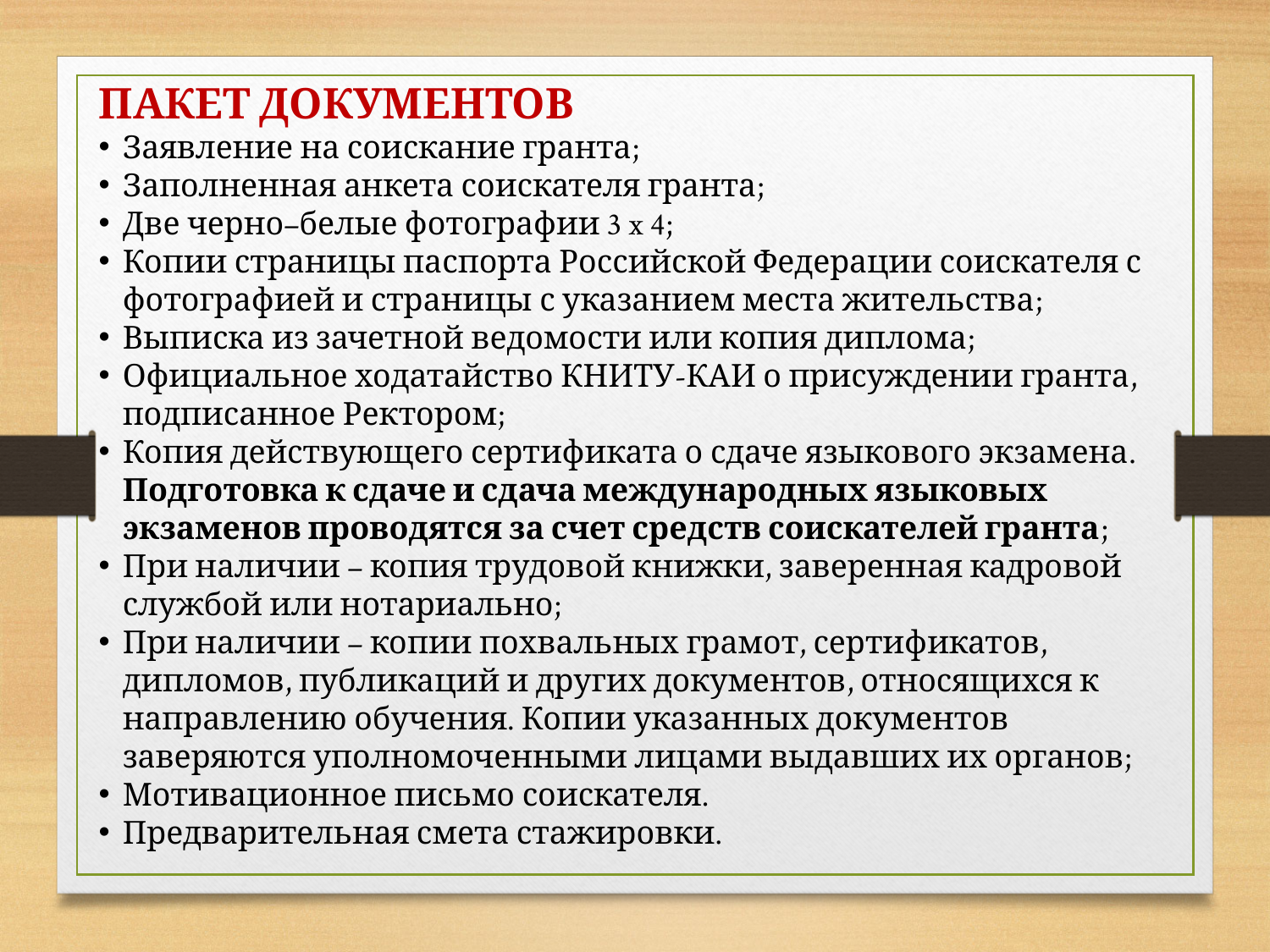

ПАКЕТ ДОКУМЕНТОВ
Заявление на соискание гранта;
Заполненная анкета соискателя гранта;
Две черно–белые фотографии 3 x 4;
Копии страницы паспорта Российской Федерации соискателя с фотографией и страницы с указанием места жительства;
Выписка из зачетной ведомости или копия диплома;
Официальное ходатайство КНИТУ-КАИ о присуждении гранта, подписанное Ректором;
Копия действующего сертификата о сдаче языкового экзамена. Подготовка к сдаче и сдача международных языковых экзаменов проводятся за счет средств соискателей гранта;
При наличии – копия трудовой книжки, заверенная кадровой службой или нотариально;
При наличии – копии похвальных грамот, сертификатов, дипломов, публикаций и других документов, относящихся к направлению обучения. Копии указанных документов заверяются уполномоченными лицами выдавших их органов;
Мотивационное письмо соискателя.
Предварительная смета стажировки.